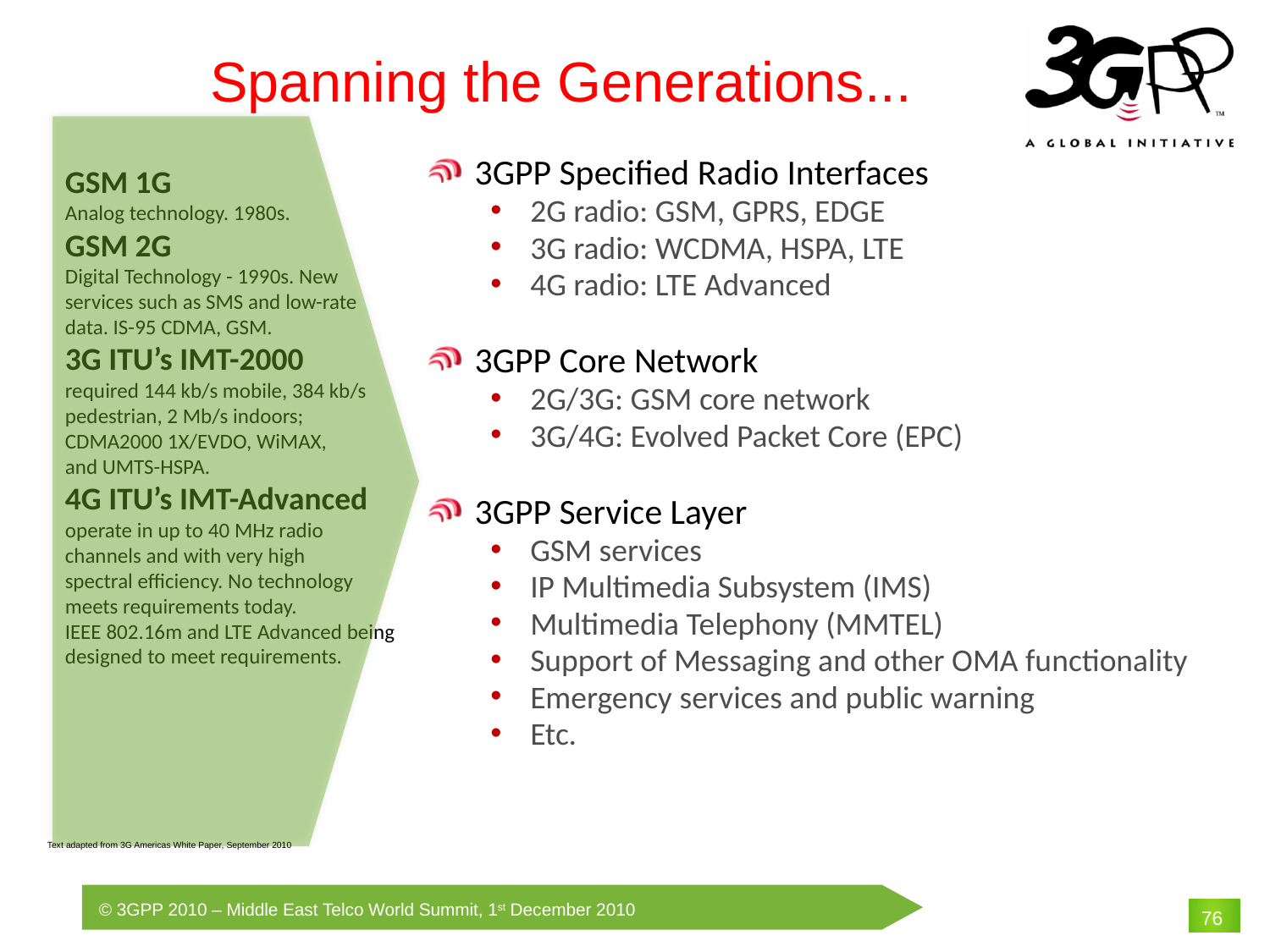

# Spanning the Generations...

3GPP Specified Radio Interfaces
2G radio: GSM, GPRS, EDGE
3G radio: WCDMA, HSPA, LTE
4G radio: LTE Advanced

3GPP Core Network
2G/3G: GSM core network
3G/4G: Evolved Packet Core (EPC)

3GPP Service Layer
GSM services
IP Multimedia Subsystem (IMS)
Multimedia Telephony (MMTEL)
Support of Messaging and other OMA functionality
Emergency services and public warning
Etc.
GSM 1G
Analog technology. 1980s.
GSM 2G
Digital Technology - 1990s. New services such as SMS and low-rate data. IS-95 CDMA, GSM.
3G ITU’s IMT-2000
required 144 kb/s mobile, 384 kb/s
pedestrian, 2 Mb/s indoors;
CDMA2000 1X/EVDO, WiMAX,
and UMTS-HSPA.
4G ITU’s IMT-Advanced
operate in up to 40 MHz radio
channels and with very high
spectral efficiency. No technology meets requirements today.
IEEE 802.16m and LTE Advanced being designed to meet requirements.
Text adapted from 3G Americas White Paper, September 2010
76